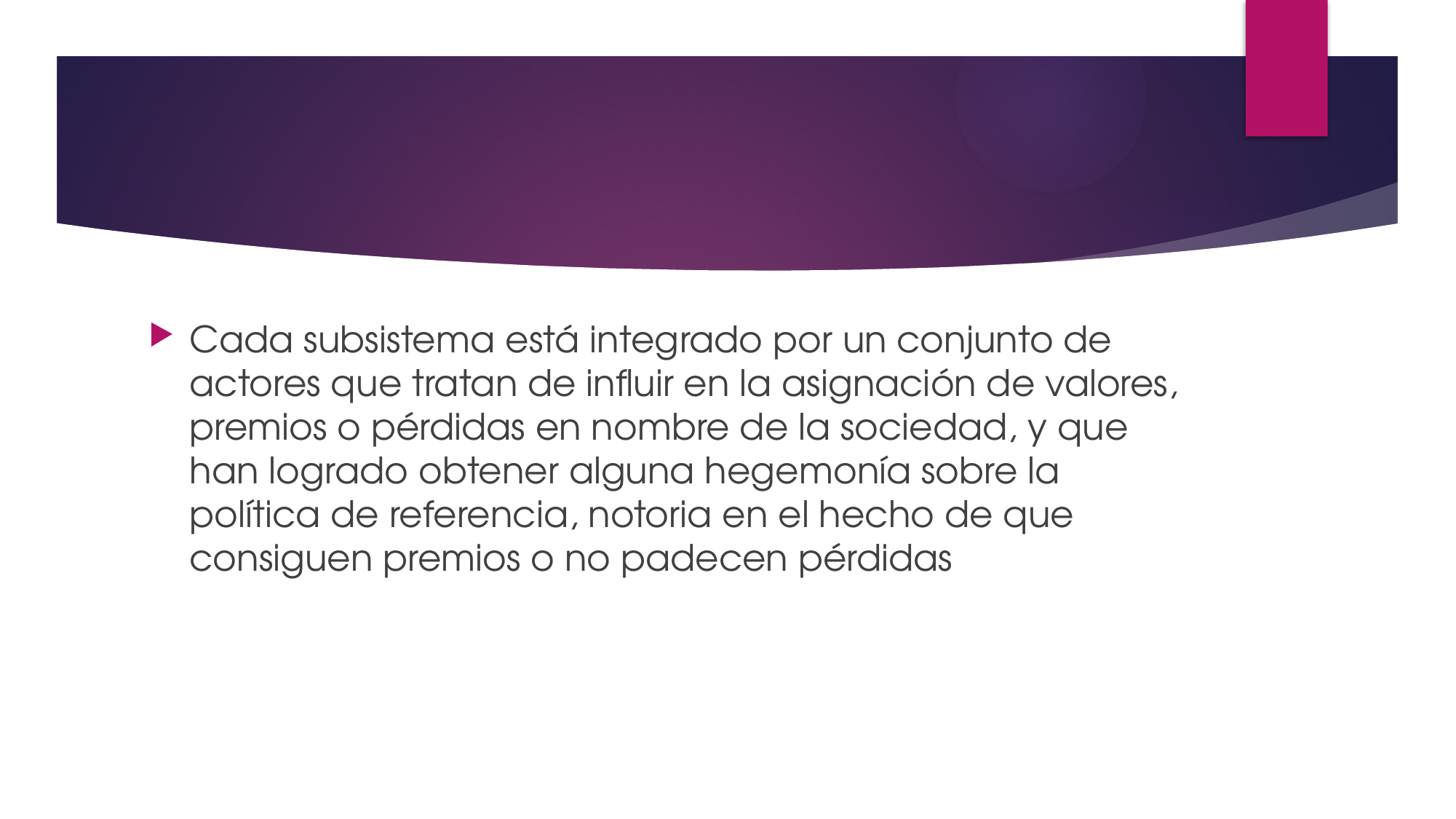

#
Cada subsistema está integrado por un conjunto de actores que tratan de influir en la asignación de valores, premios o pérdidas en nombre de la sociedad, y que han logrado obtener alguna hegemonía sobre la política de referencia, notoria en el hecho de que consiguen premios o no padecen pérdidas